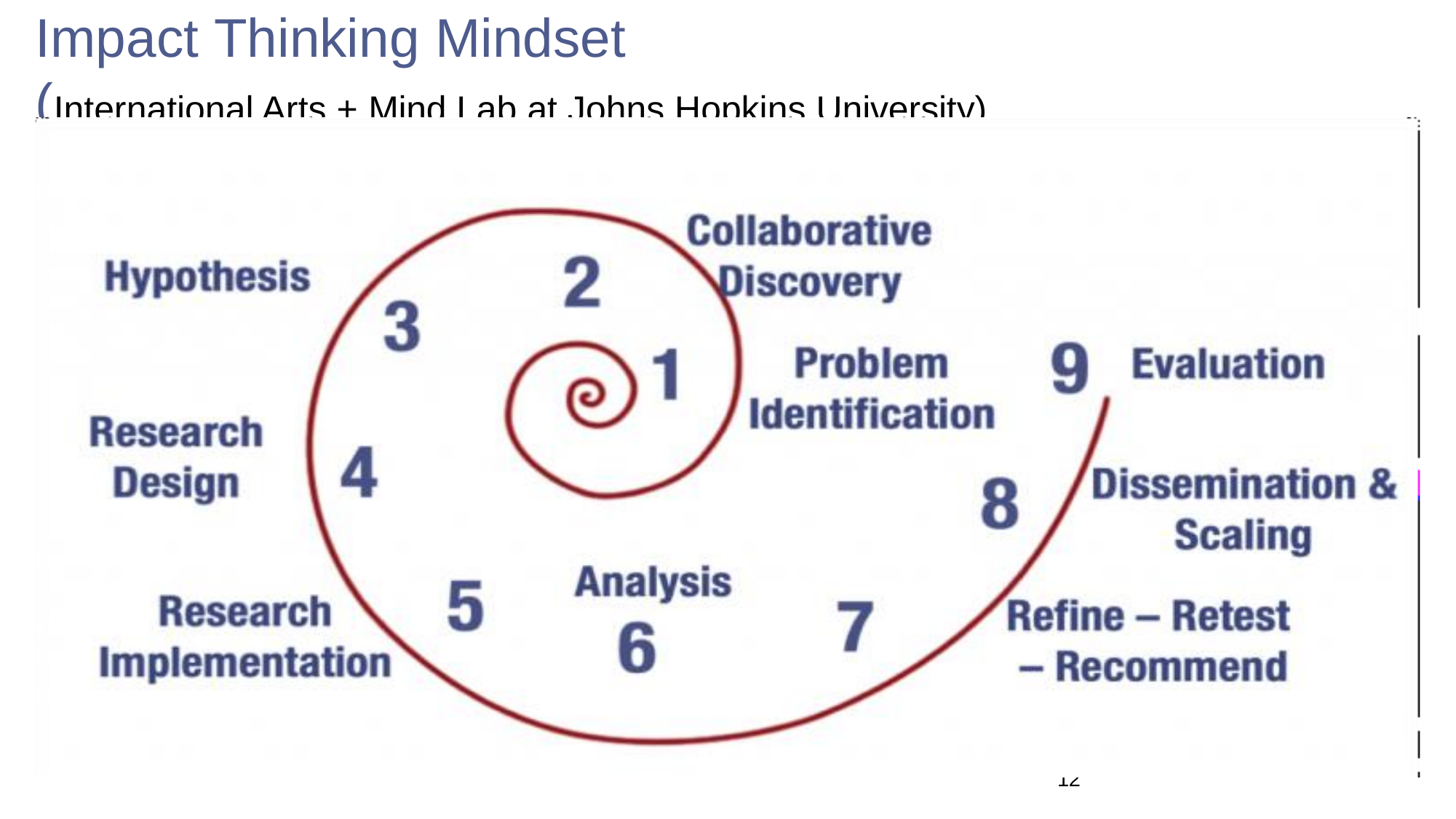

# Impact Thinking Mindset
(International Arts + Mind Lab at Johns Hopkins University)

12